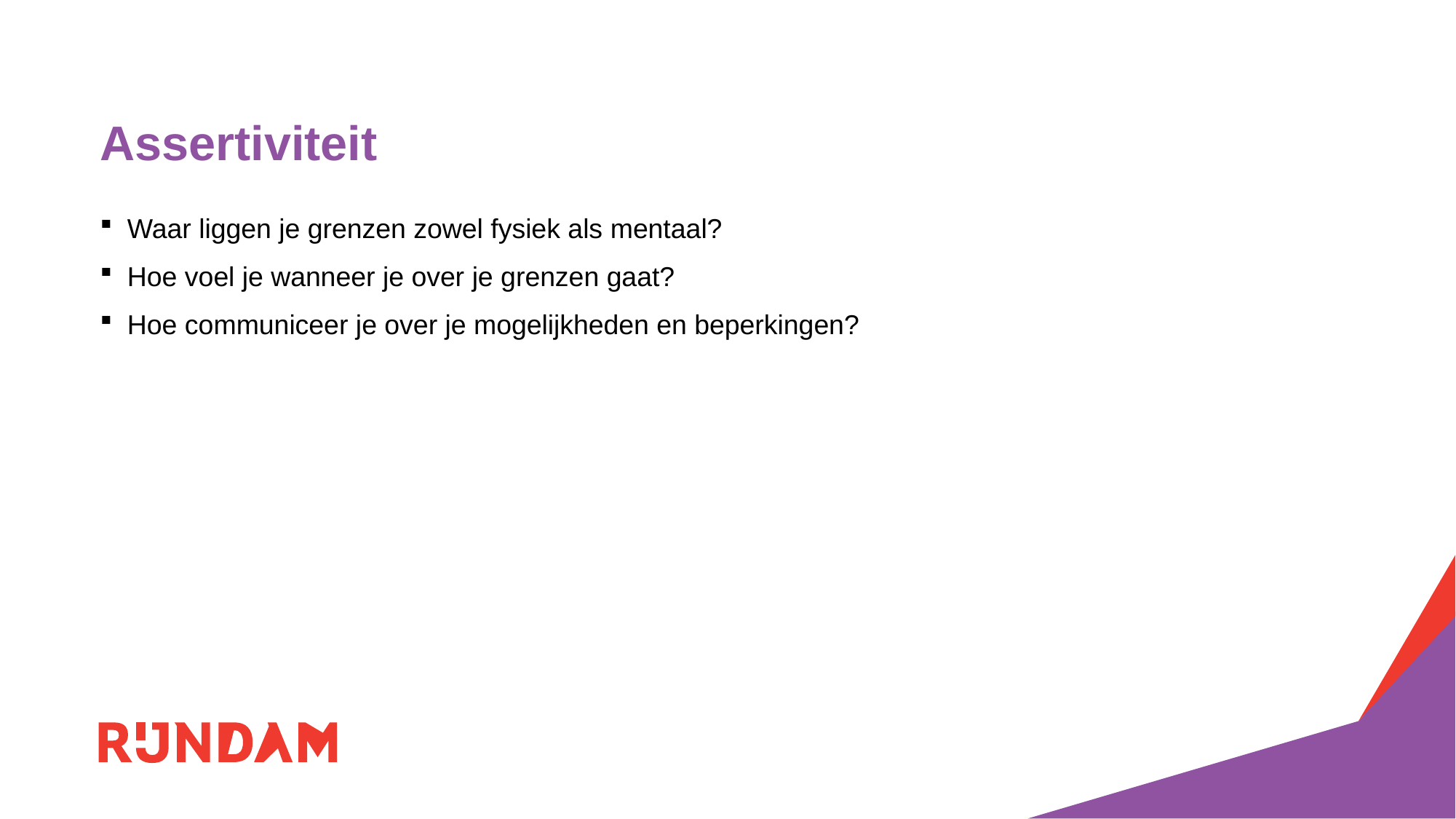

# Assertiviteit
Waar liggen je grenzen zowel fysiek als mentaal?
Hoe voel je wanneer je over je grenzen gaat?
Hoe communiceer je over je mogelijkheden en beperkingen?